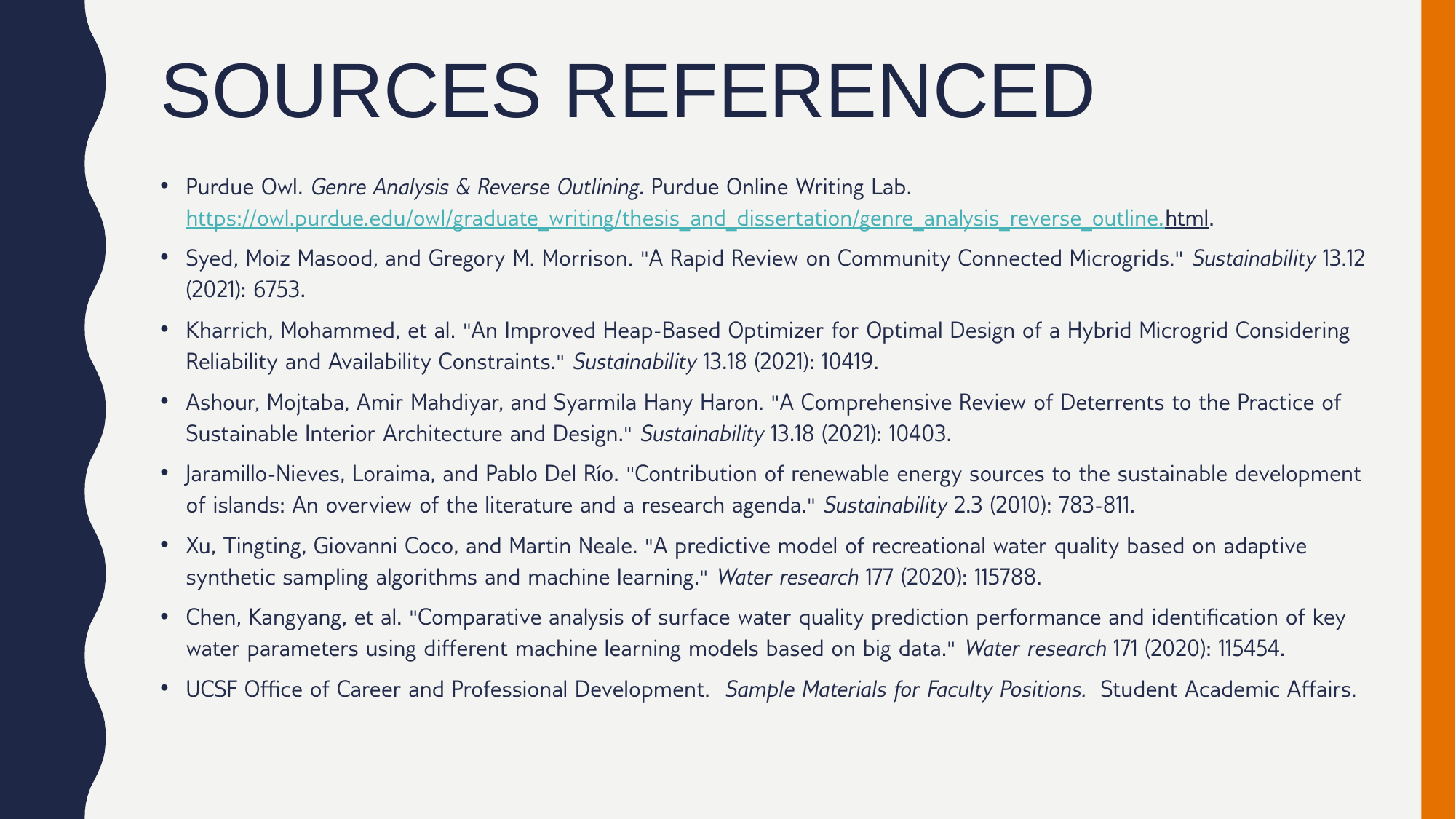

# Sources Referenced
Purdue Owl. Genre Analysis & Reverse Outlining. Purdue Online Writing Lab. https://owl.purdue.edu/owl/graduate_writing/thesis_and_dissertation/genre_analysis_reverse_outline.html.
Syed, Moiz Masood, and Gregory M. Morrison. "A Rapid Review on Community Connected Microgrids." Sustainability 13.12 (2021): 6753.
Kharrich, Mohammed, et al. "An Improved Heap-Based Optimizer for Optimal Design of a Hybrid Microgrid Considering Reliability and Availability Constraints." Sustainability 13.18 (2021): 10419.
Ashour, Mojtaba, Amir Mahdiyar, and Syarmila Hany Haron. "A Comprehensive Review of Deterrents to the Practice of Sustainable Interior Architecture and Design." Sustainability 13.18 (2021): 10403.
Jaramillo-Nieves, Loraima, and Pablo Del Río. "Contribution of renewable energy sources to the sustainable development of islands: An overview of the literature and a research agenda." Sustainability 2.3 (2010): 783-811.
Xu, Tingting, Giovanni Coco, and Martin Neale. "A predictive model of recreational water quality based on adaptive synthetic sampling algorithms and machine learning." Water research 177 (2020): 115788.
Chen, Kangyang, et al. "Comparative analysis of surface water quality prediction performance and identification of key water parameters using different machine learning models based on big data." Water research 171 (2020): 115454.
UCSF Office of Career and Professional Development.  Sample Materials for Faculty Positions.  Student Academic Affairs.